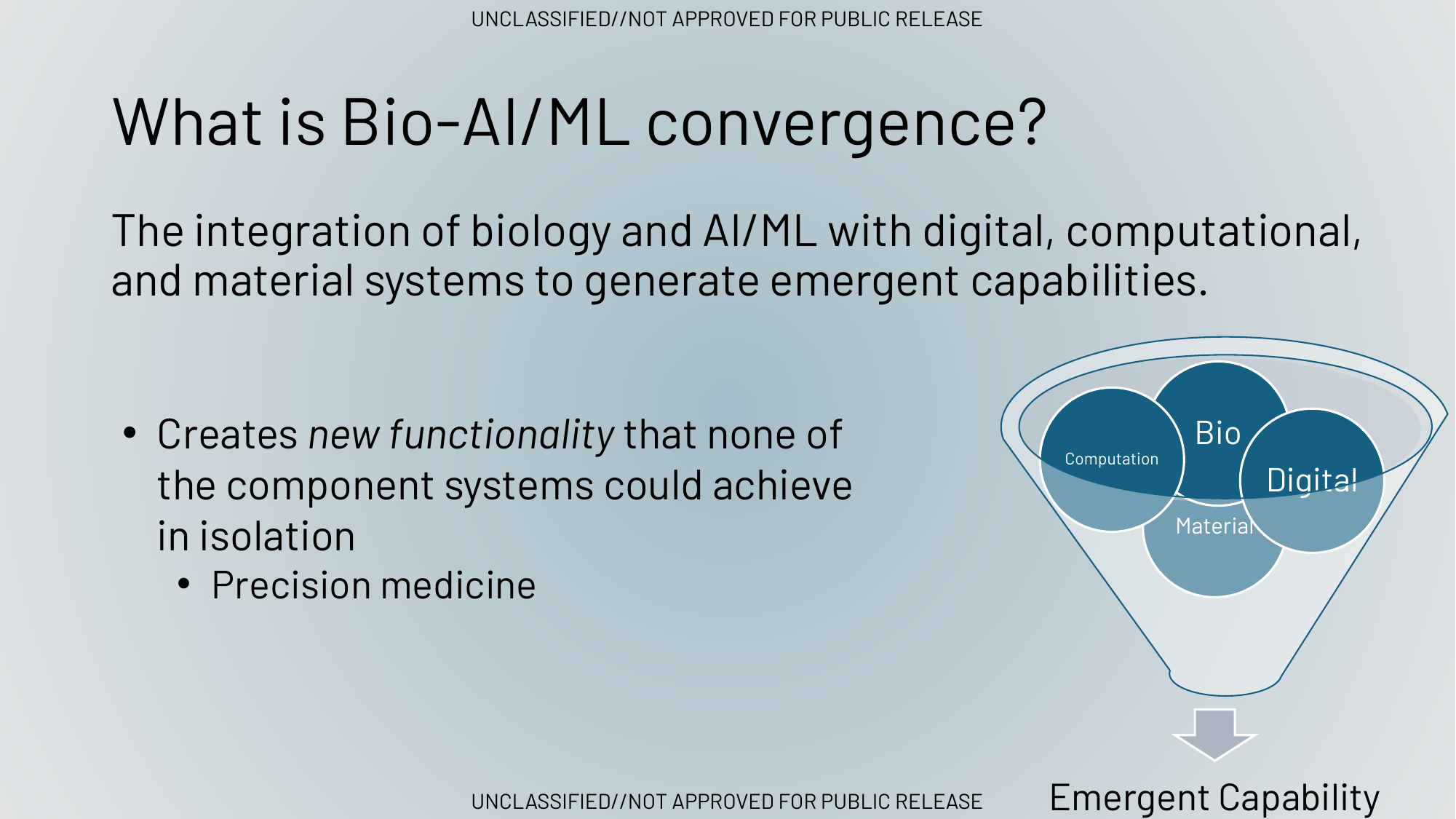

UNCLASSIFIED//NOT APPROVED FOR PUBLIC RELEASE
UNCLASSIFIED//NOT APPROVED FOR PUBLIC RELEASE
What is Bio-AI/ML convergence?
The integration of biology and AI/ML with digital, computational, and material systems to generate emergent capabilities.

Emergent Capability
Bio
Computation
Digital

Material
Creates new functionality that none of the component systems could achieve in isolation
Precision medicine